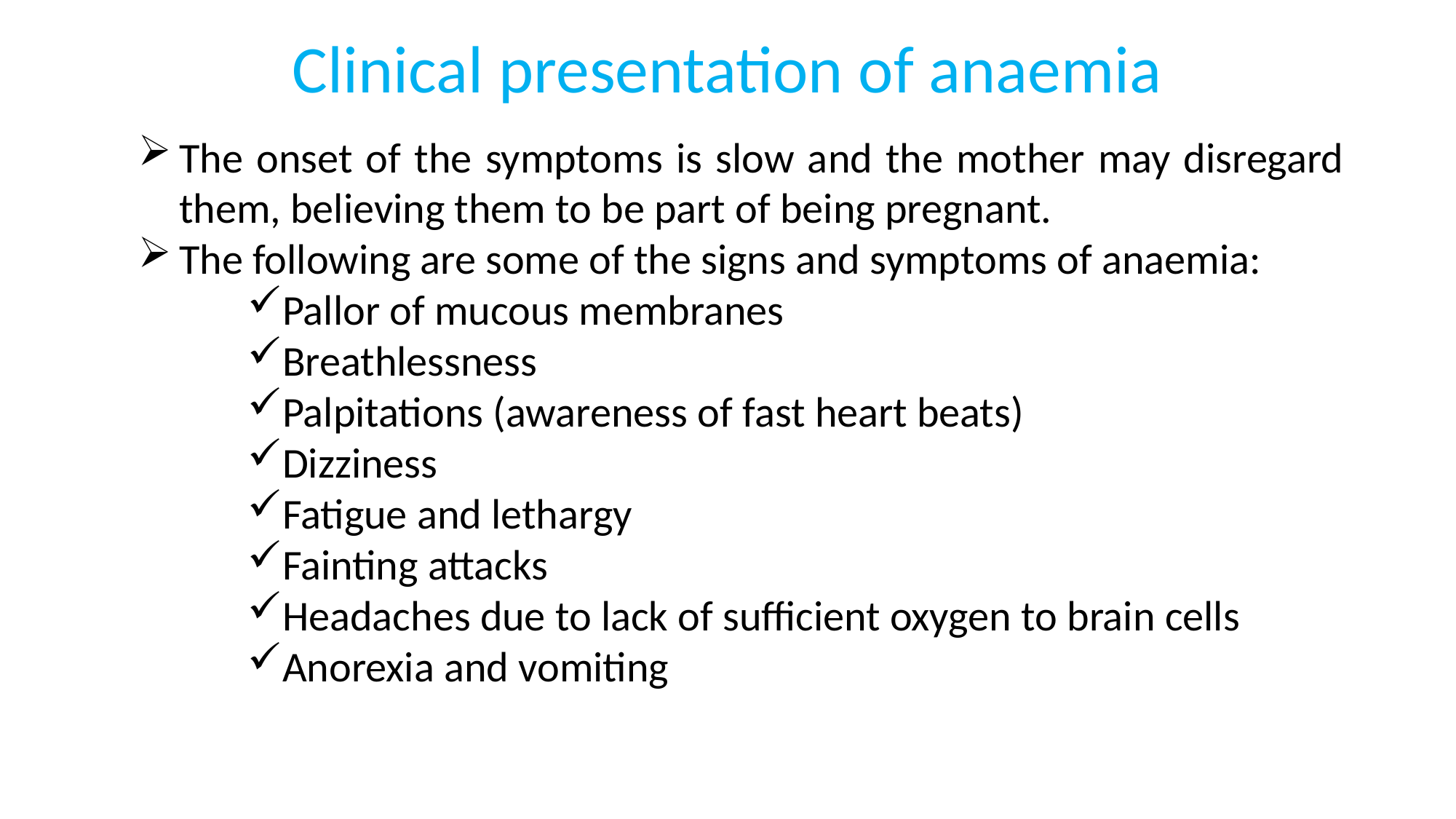

# Clinical presentation of anaemia
The onset of the symptoms is slow and the mother may disregard them, believing them to be part of being pregnant.
The following are some of the signs and symptoms of anaemia:
Pallor of mucous membranes
Breathlessness
Palpitations (awareness of fast heart beats)
Dizziness
Fatigue and lethargy
Fainting attacks
Headaches due to lack of sufficient oxygen to brain cells
Anorexia and vomiting

223